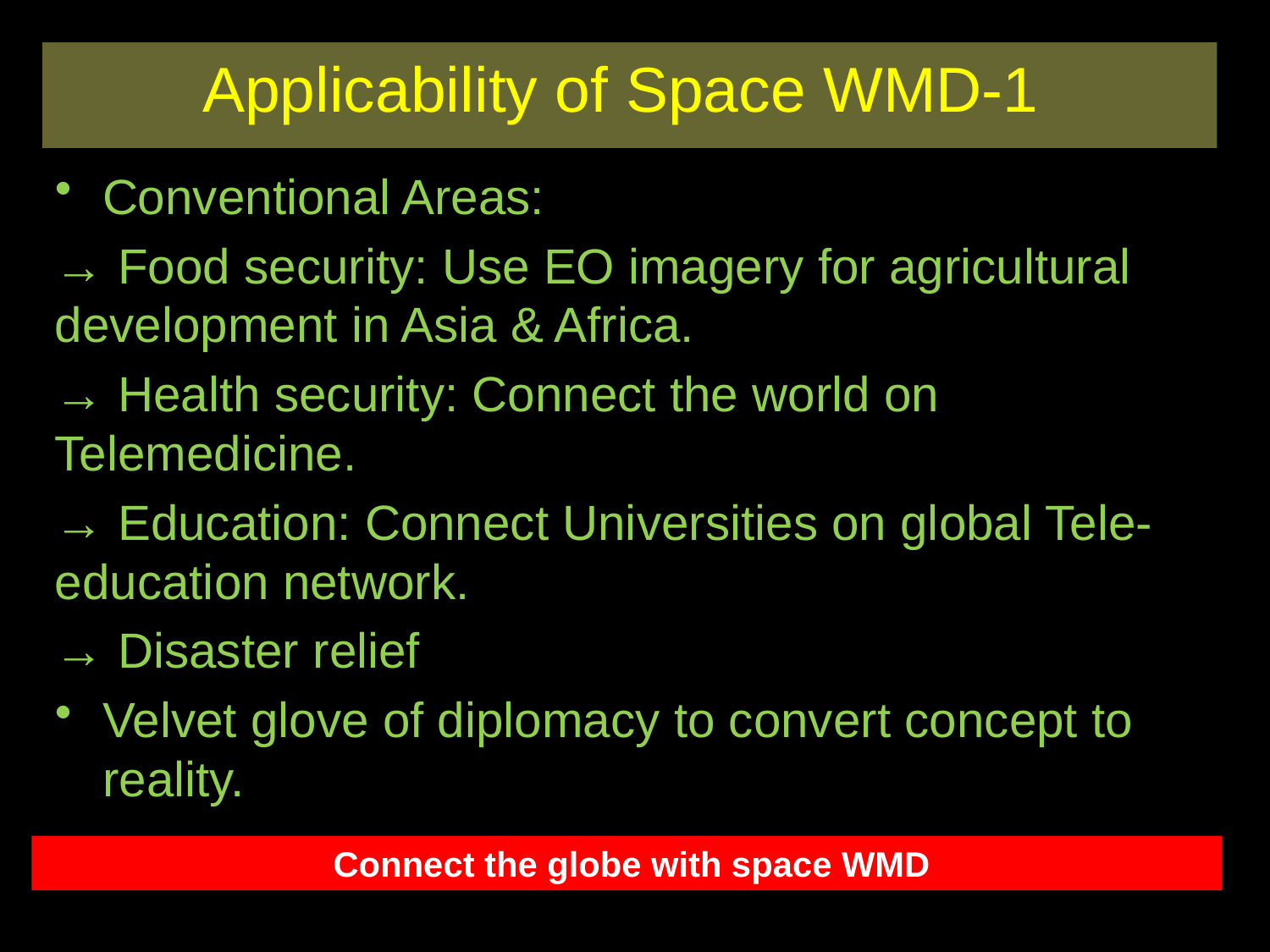

# Applicability of Space WMD-1
Conventional Areas:
→ Food security: Use EO imagery for agricultural development in Asia & Africa.
→ Health security: Connect the world on Telemedicine.
→ Education: Connect Universities on global Tele-education network.
→ Disaster relief
Velvet glove of diplomacy to convert concept to reality.

 Connect the globe with space WMD